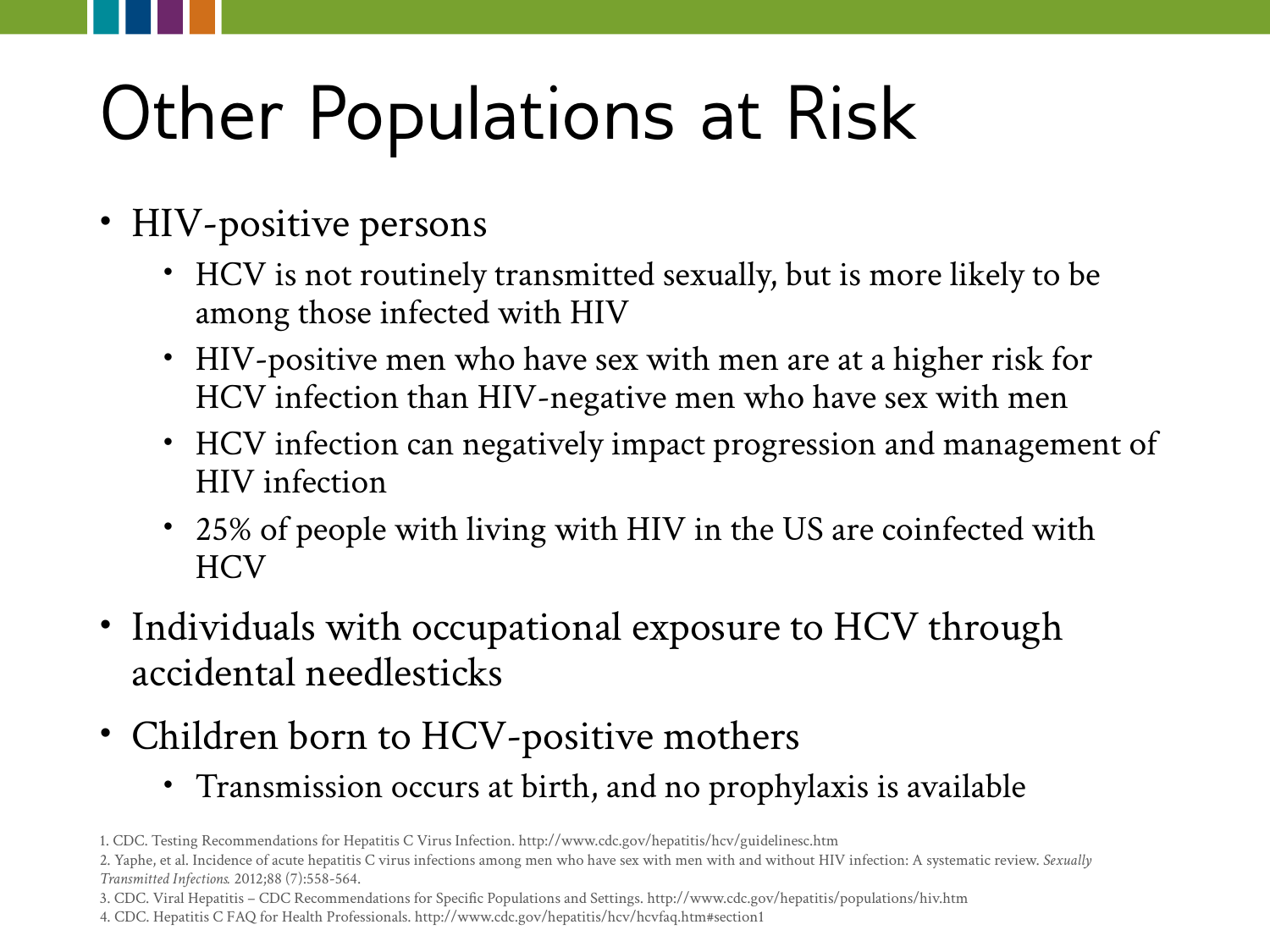

# Other Populations at Risk
HIV-positive persons
HCV is not routinely transmitted sexually, but is more likely to be among those infected with HIV
HIV-positive men who have sex with men are at a higher risk for HCV infection than HIV-negative men who have sex with men
HCV infection can negatively impact progression and management of HIV infection
25% of people with living with HIV in the US are coinfected with HCV
Individuals with occupational exposure to HCV through accidental needlesticks
Children born to HCV-positive mothers
Transmission occurs at birth, and no prophylaxis is available
1. CDC. Testing Recommendations for Hepatitis C Virus Infection. http://www.cdc.gov/hepatitis/hcv/guidelinesc.htm
2. Yaphe, et al. Incidence of acute hepatitis C virus infections among men who have sex with men with and without HIV infection: A systematic review. Sexually Transmitted Infections. 2012;88 (7):558-564.
3. CDC. Viral Hepatitis – CDC Recommendations for Specific Populations and Settings. http://www.cdc.gov/hepatitis/populations/hiv.htm
4. CDC. Hepatitis C FAQ for Health Professionals. http://www.cdc.gov/hepatitis/hcv/hcvfaq.htm#section1